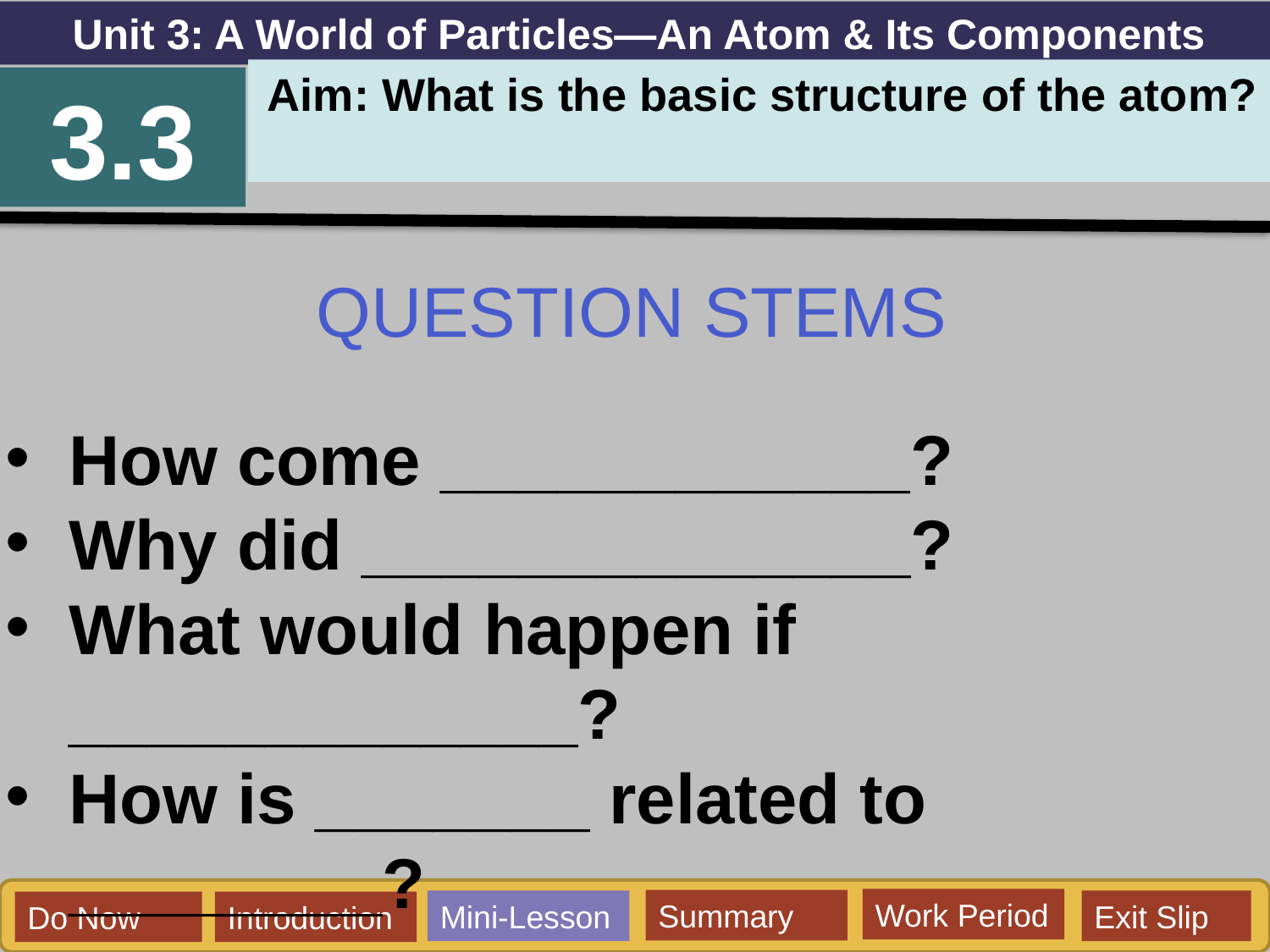

Unit 3: A World of Particles—An Atom & Its Components
Aim: What is the basic structure of the atom?

3.3

QUESTION STEMS

How come ____________?
Why did ______________?
What would happen if _____________?
How is _______ related to ________?

Work Period
Summary
Mini-Lesson
Exit Slip
Do Now
Introduction